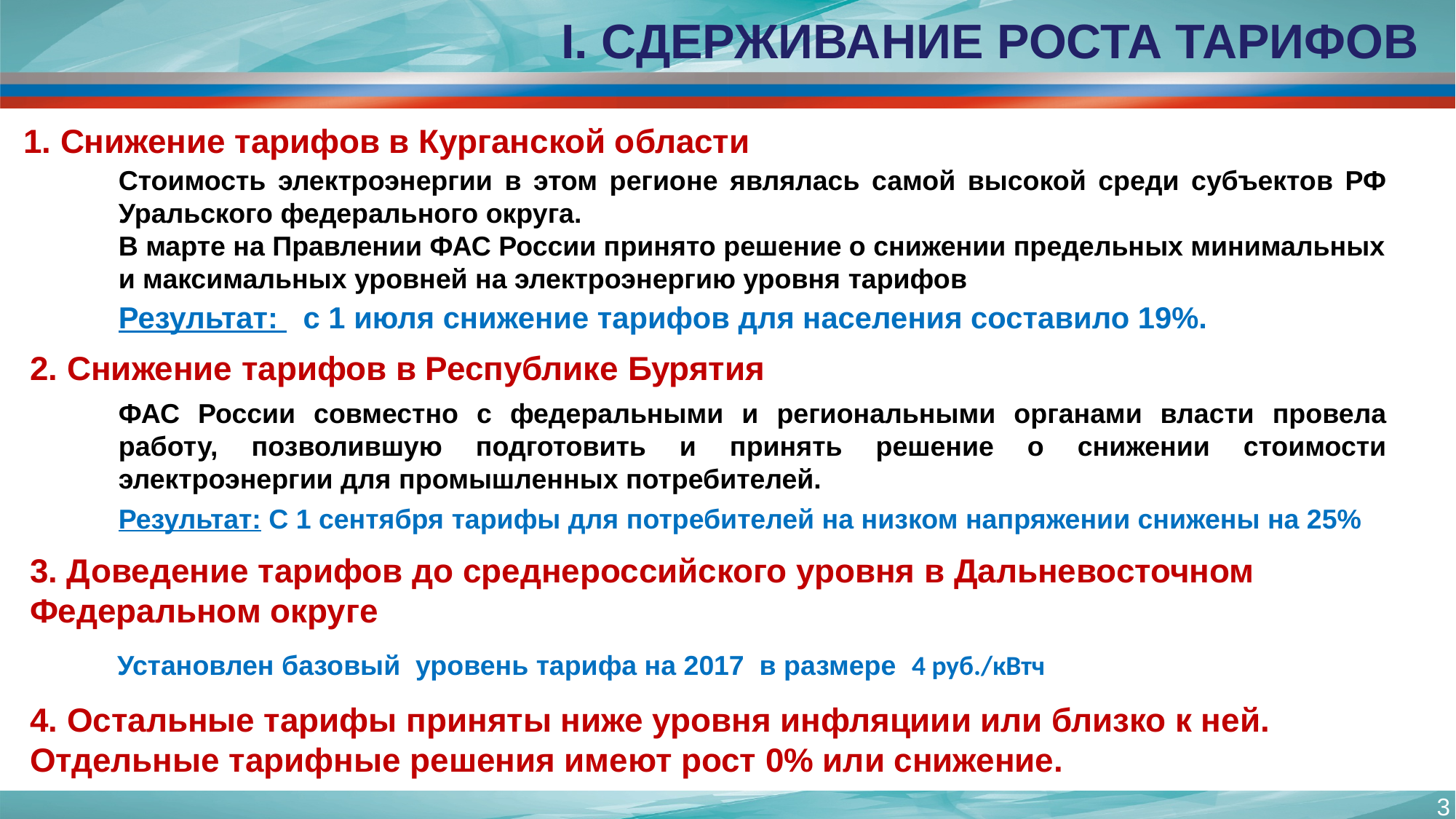

I. СДЕРЖИВАНИЕ РОСТА ТАРИФОВ
1. Снижение тарифов в Курганской области
Стоимость электроэнергии в этом регионе являлась самой высокой среди субъектов РФ Уральского федерального округа.
В марте на Правлении ФАС России принято решение о снижении предельных минимальных и максимальных уровней на электроэнергию уровня тарифов

Результат:   с 1 июля снижение тарифов для населения составило 19%.
2. Снижение тарифов в Республике Бурятия
ФАС России совместно с федеральными и региональными органами власти провела работу, позволившую подготовить и принять решение о снижении стоимости электроэнергии для промышленных потребителей.
Результат: С 1 сентября тарифы для потребителей на низком напряжении снижены на 25%
3. Доведение тарифов до среднероссийского уровня в Дальневосточном Федеральном округе
Установлен базовый  уровень тарифа на 2017  в размере  4 руб./кВтч
4. Остальные тарифы приняты ниже уровня инфляциии или близко к ней. Отдельные тарифные решения имеют рост 0% или снижение.
3